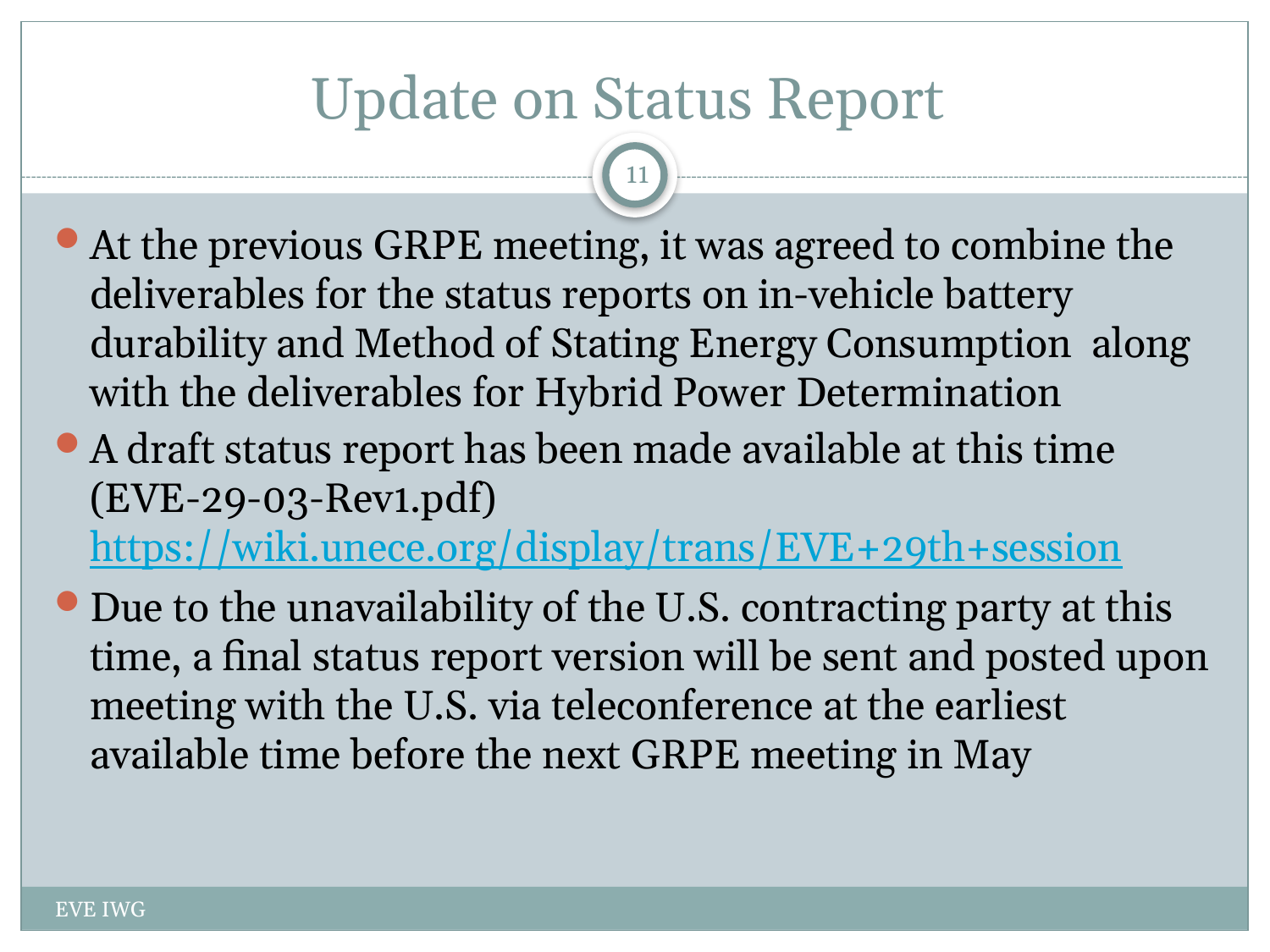

# Update on Status Report
11
At the previous GRPE meeting, it was agreed to combine the deliverables for the status reports on in-vehicle battery durability and Method of Stating Energy Consumption  along with the deliverables for Hybrid Power Determination
A draft status report has been made available at this time (EVE-29-03-Rev1.pdf) https://wiki.unece.org/display/trans/EVE+29th+session
Due to the unavailability of the U.S. contracting party at this time, a final status report version will be sent and posted upon meeting with the U.S. via teleconference at the earliest available time before the next GRPE meeting in May
EVE IWG